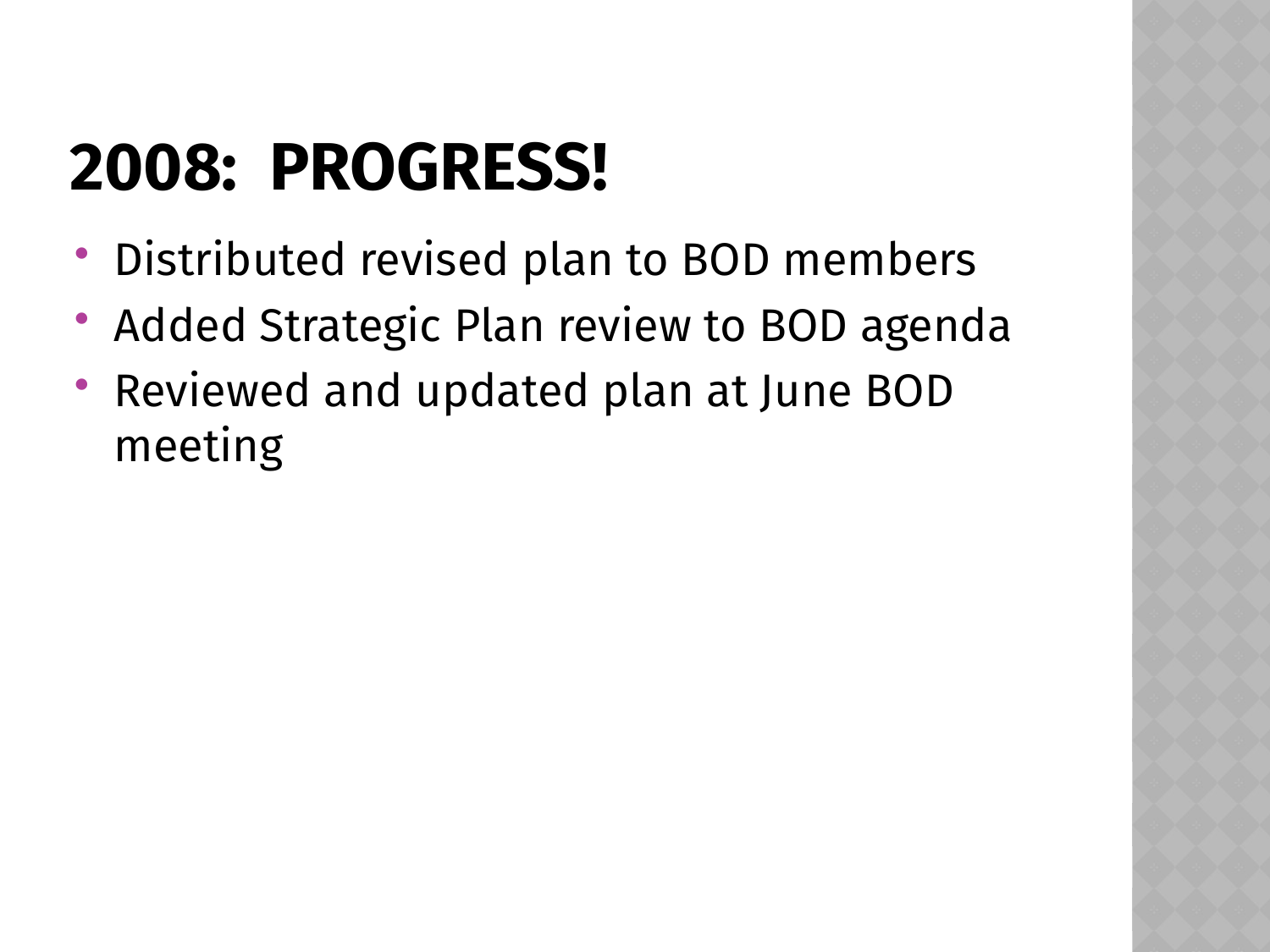

# 2008:  progress!
Distributed revised plan to BOD members
Added Strategic Plan review to BOD agenda
Reviewed and updated plan at June BOD meeting